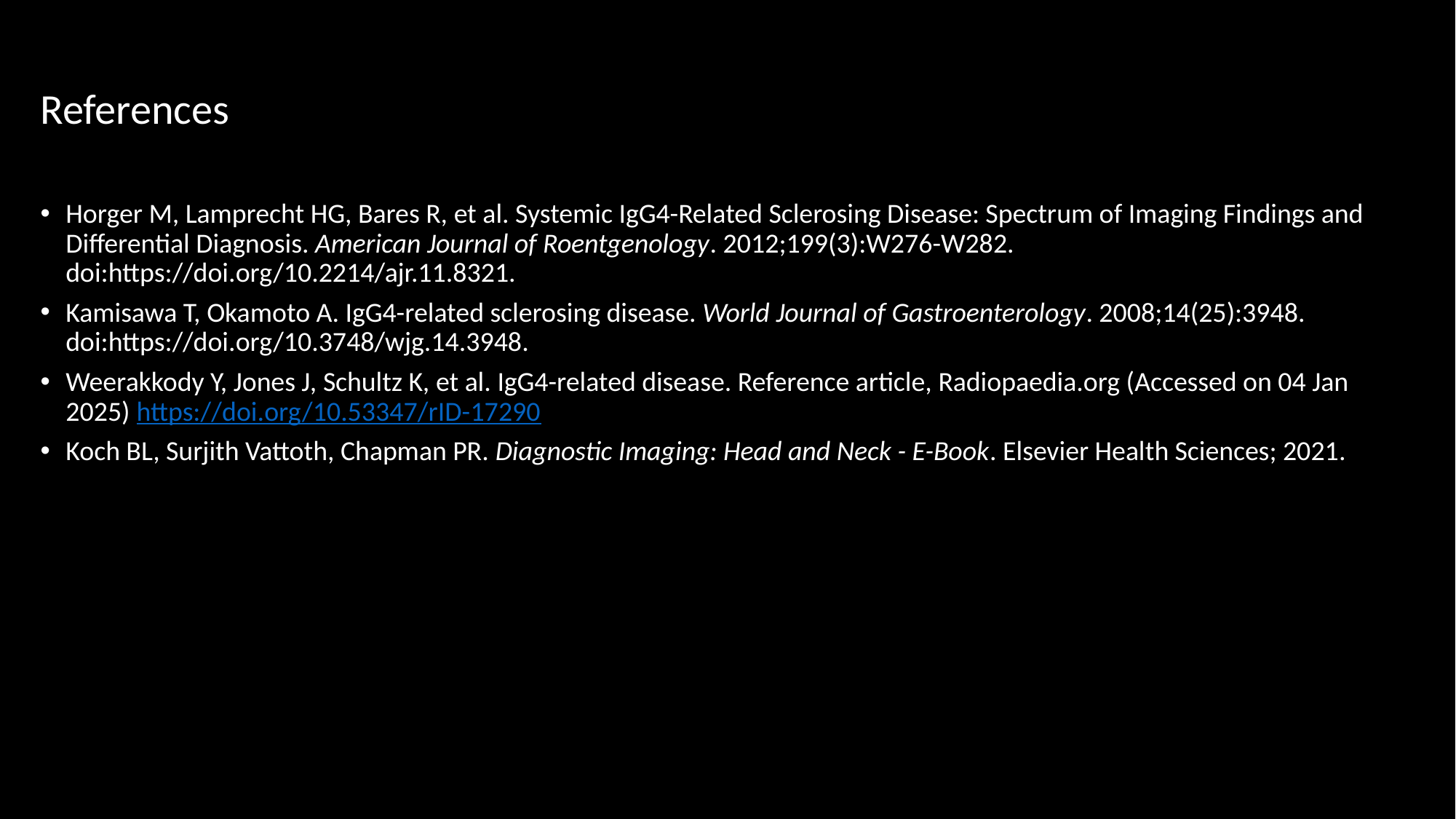

# References

Horger M, Lamprecht HG, Bares R, et al. Systemic IgG4-Related Sclerosing Disease: Spectrum of Imaging Findings and Differential Diagnosis. American Journal of Roentgenology. 2012;199(3):W276-W282. doi:https://doi.org/10.2214/ajr.11.8321.
Kamisawa T, Okamoto A. IgG4-related sclerosing disease. World Journal of Gastroenterology. 2008;14(25):3948. doi:https://doi.org/10.3748/wjg.14.3948.
Weerakkody Y, Jones J, Schultz K, et al. IgG4-related disease. Reference article, Radiopaedia.org (Accessed on 04 Jan 2025) https://doi.org/10.53347/rID-17290
Koch BL, Surjith Vattoth, Chapman PR. Diagnostic Imaging: Head and Neck - E-Book. Elsevier Health Sciences; 2021.